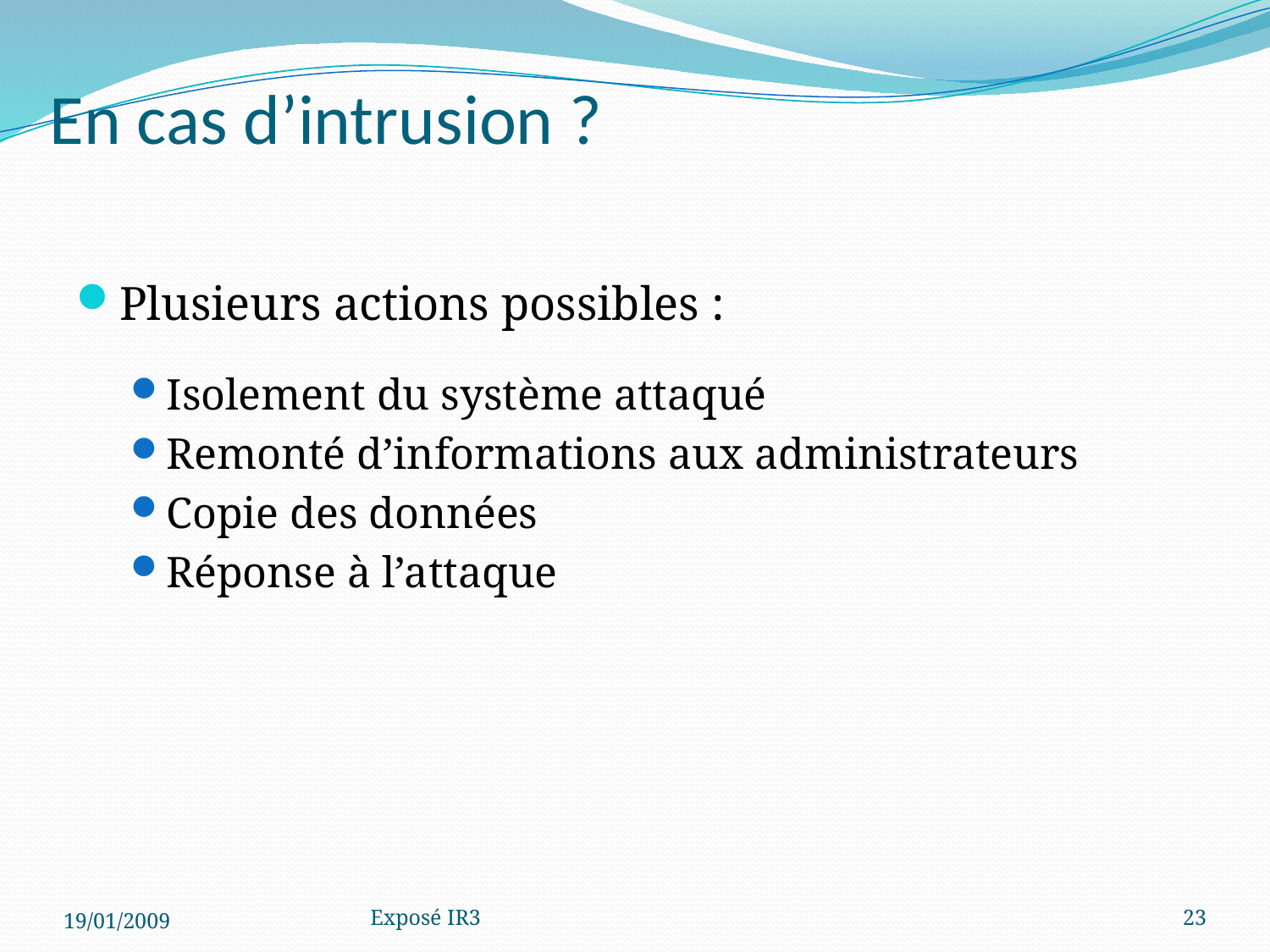

En cas d’intrusion ?
Plusieurs actions possibles :

Isolement du système attaqué
Remonté d’informations aux administrateurs
Copie des données
Réponse à l’attaque

19/01/2009
Exposé IR3
23